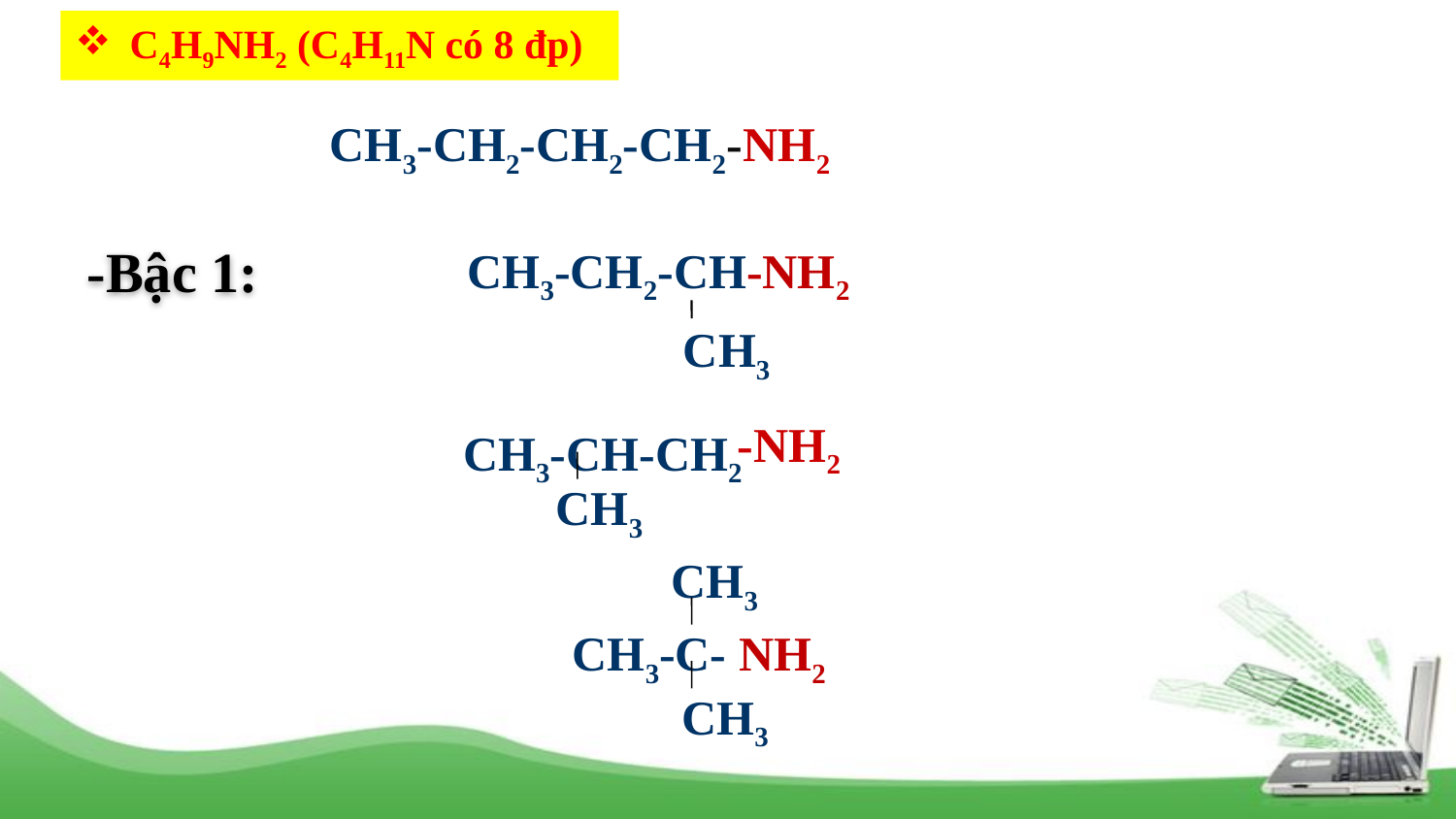

C4H9NH2 (C4H11N có 8 đp)
CH3-CH2-CH2-CH2
-NH2
    CH3-CH2-CH-NH2

CH3
-Bậc 1:
-NH2
     CH3-CH-CH2

CH3
CH3

    CH3-C- NH2

CH3